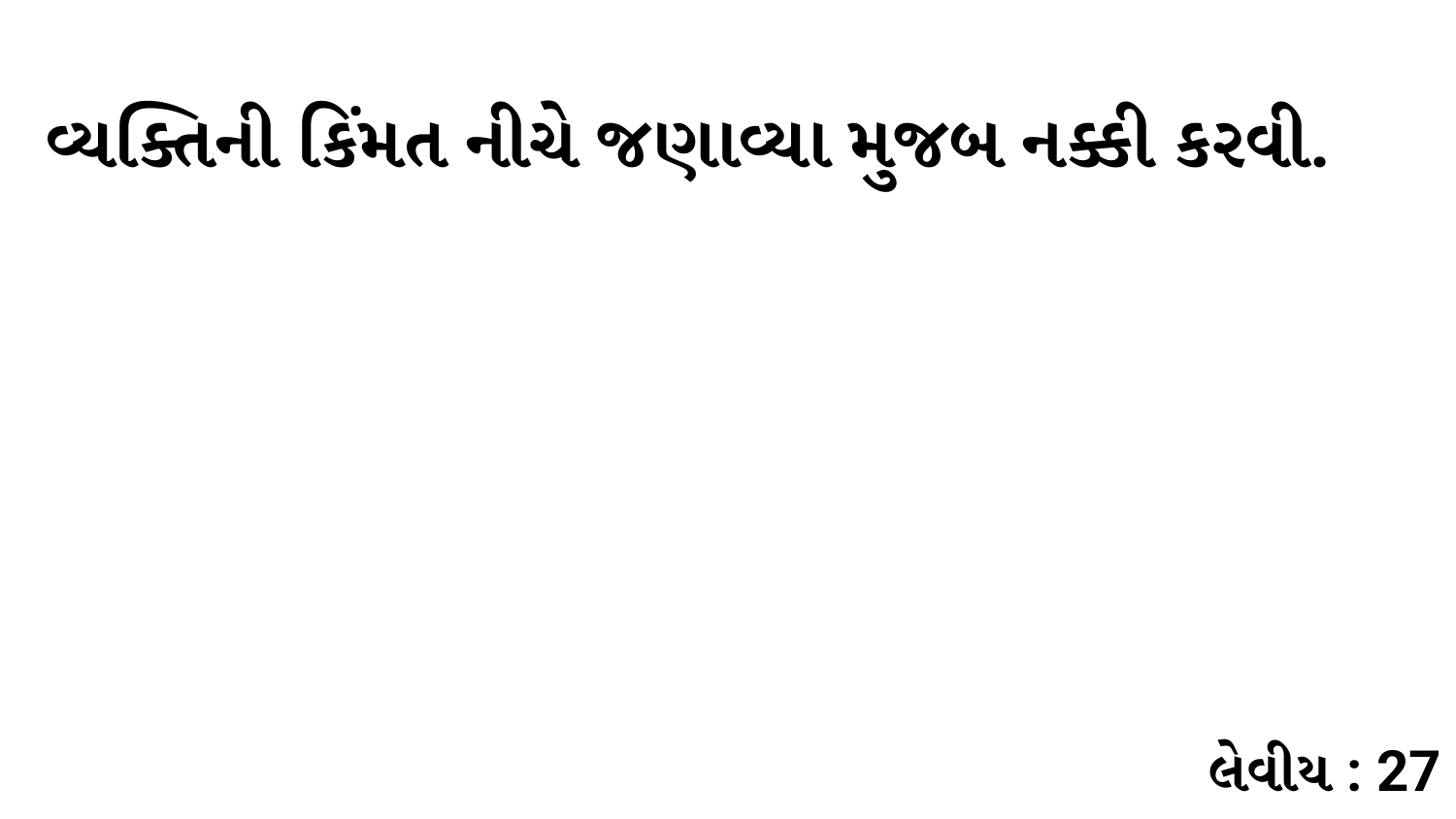

વ્યક્તિની કિંમત નીચે જણાવ્યા મુજબ નક્કી કરવી.
લેવીય : 27